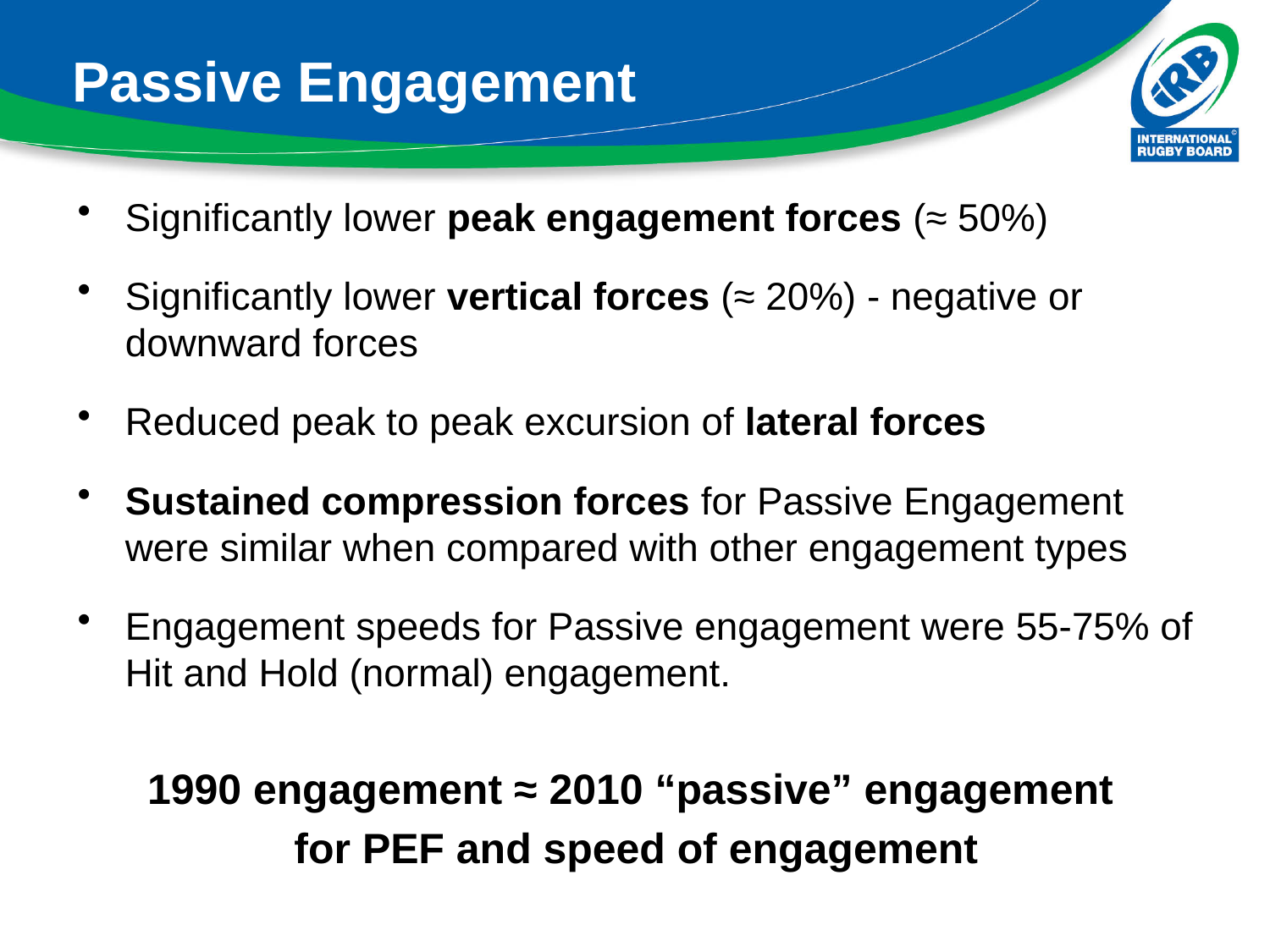

# Passive Engagement
Significantly lower peak engagement forces (≈ 50%)

Significantly lower vertical forces (≈ 20%) - negative or downward forces

Reduced peak to peak excursion of lateral forces

Sustained compression forces for Passive Engagement were similar when compared with other engagement types

Engagement speeds for Passive engagement were 55-75% of Hit and Hold (normal) engagement.

1990 engagement ≈ 2010 “passive” engagement
for PEF and speed of engagement